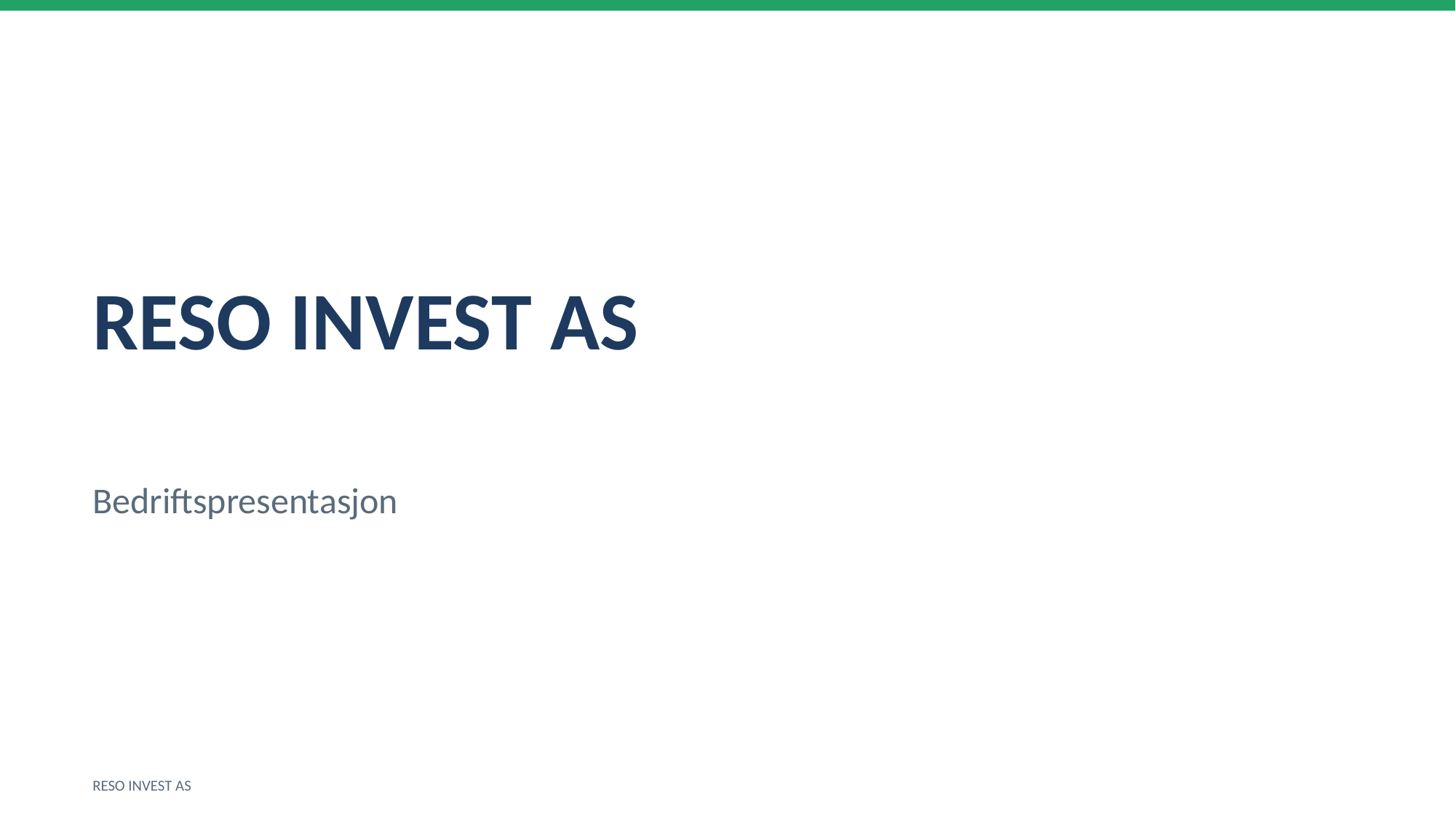

RESO INVEST AS
Bedriftspresentasjon
RESO INVEST AS